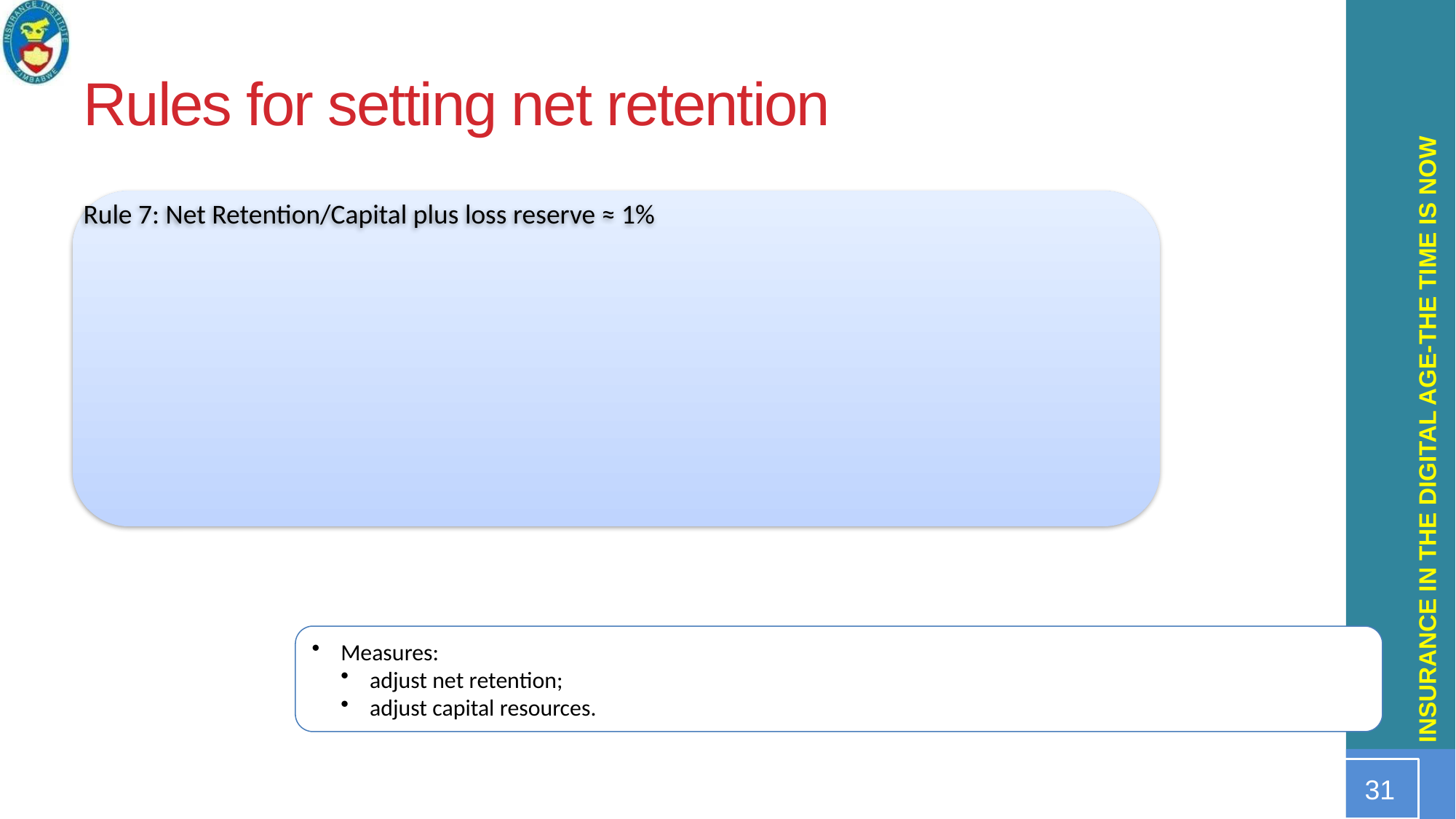

# Rules for setting net retention
Rule 7: Net Retention/Capital plus loss reserve ≈ 1%
Measures:
adjust net retention;
adjust capital resources.
31